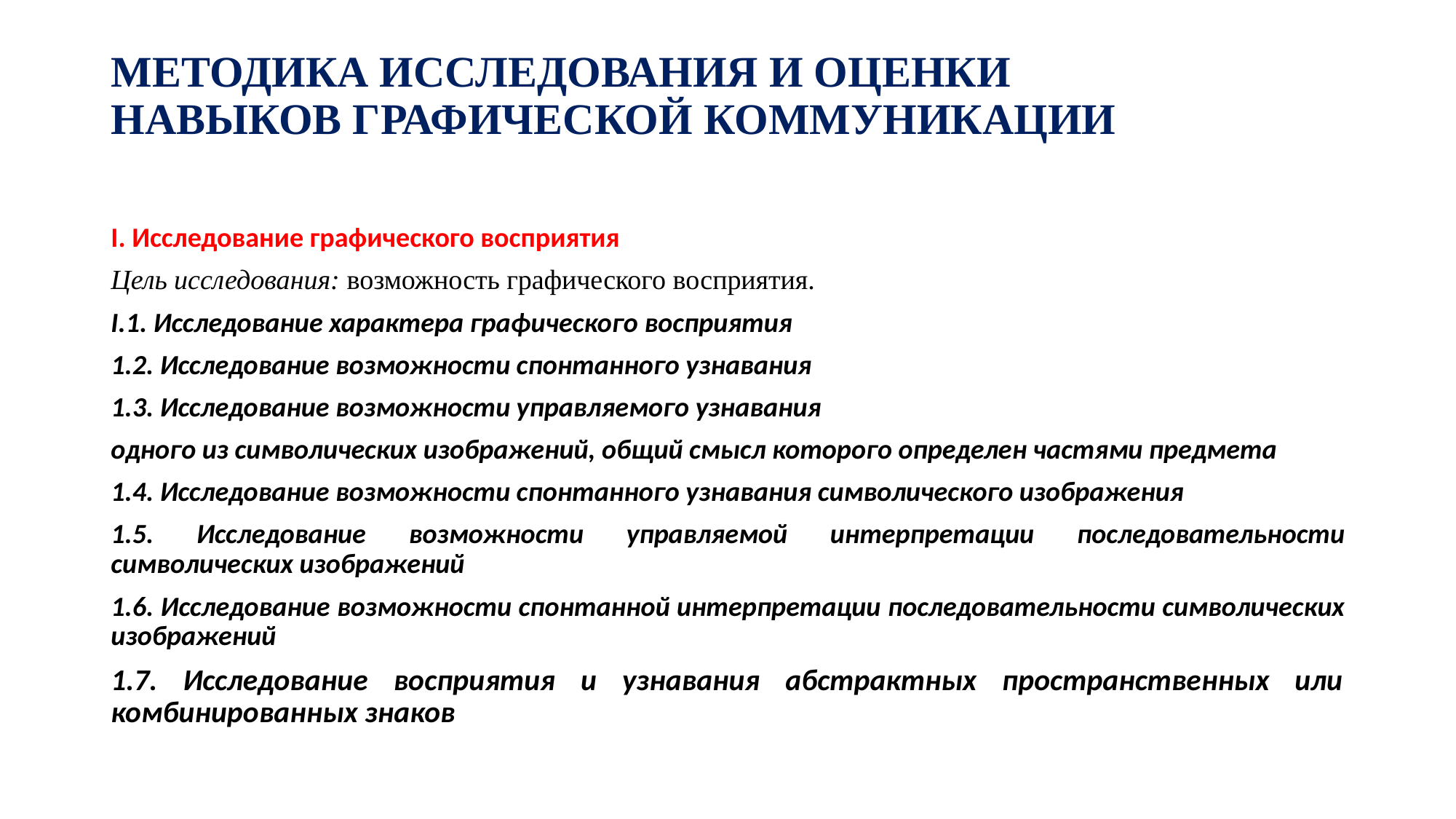

# МЕТОДИКА ИССЛЕДОВАНИЯ И ОЦЕНКИ НАВЫКОВ ГРАФИЧЕСКОЙ КОММУНИКАЦИИ
I. Исследование графического восприятия
Цель исследования: возможность графического восприятия.
І.1. Исследование характера графического восприятия
1.2. Исследование возможности спонтанного узнавания
1.3. Исследование возможности управляемого узнавания
одного из символических изображений, общий смысл которого определен частями предмета
1.4. Исследование возможности спонтанного узнавания символического изображения
1.5. Исследование возможности управляемой интерпретации последовательности символических изображений
1.6. Исследование возможности спонтанной интерпретации последовательности символических изображений
1.7. Исследование восприятия и узнавания абстрактных пространственных или комбинированных знаков